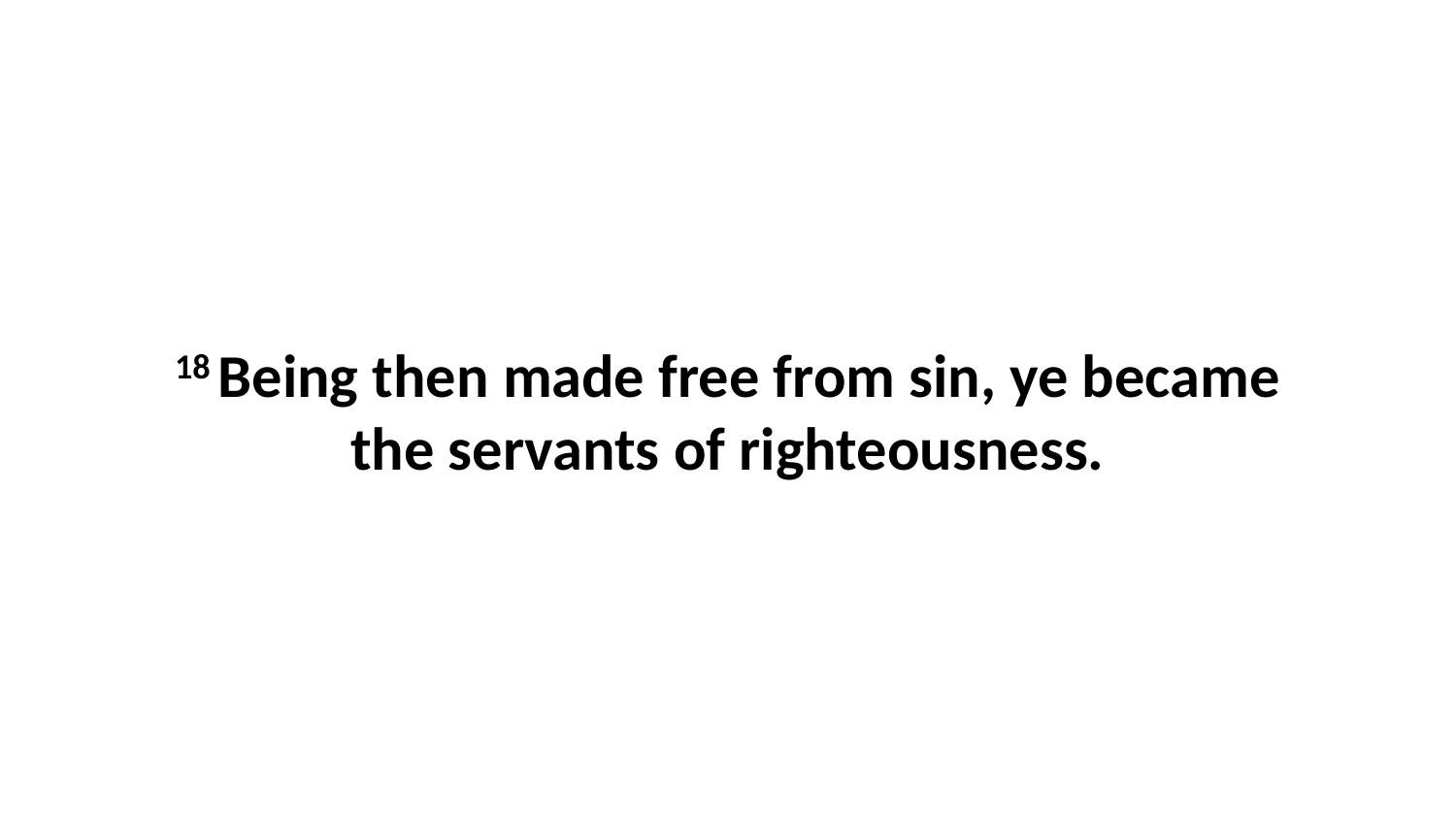

18 Being then made free from sin, ye became the servants of righteousness.